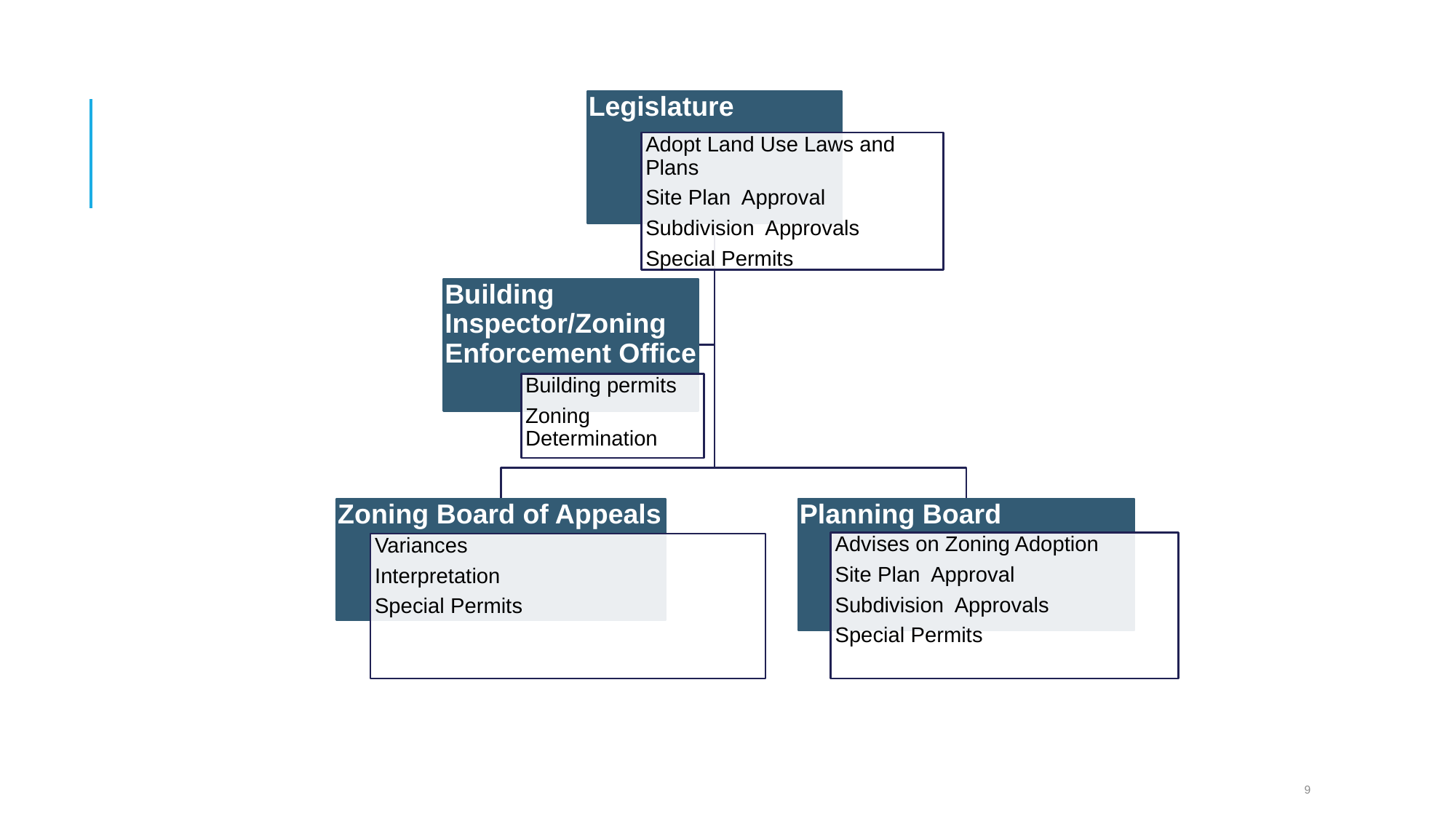

Delegation of Authority
Legislature
Adopt Land Use Laws and Plans
Site Plan  Approval
Subdivision  Approvals
Special Permits
Zoning Board of Appeals
Variances
Interpretation
Special Permits
Planning Board
Advises on Zoning Adoption
Site Plan  Approval
Subdivision  Approvals
Special Permits
Building Inspector/Zoning Enforcement Office
Building permits
Zoning Determination

9